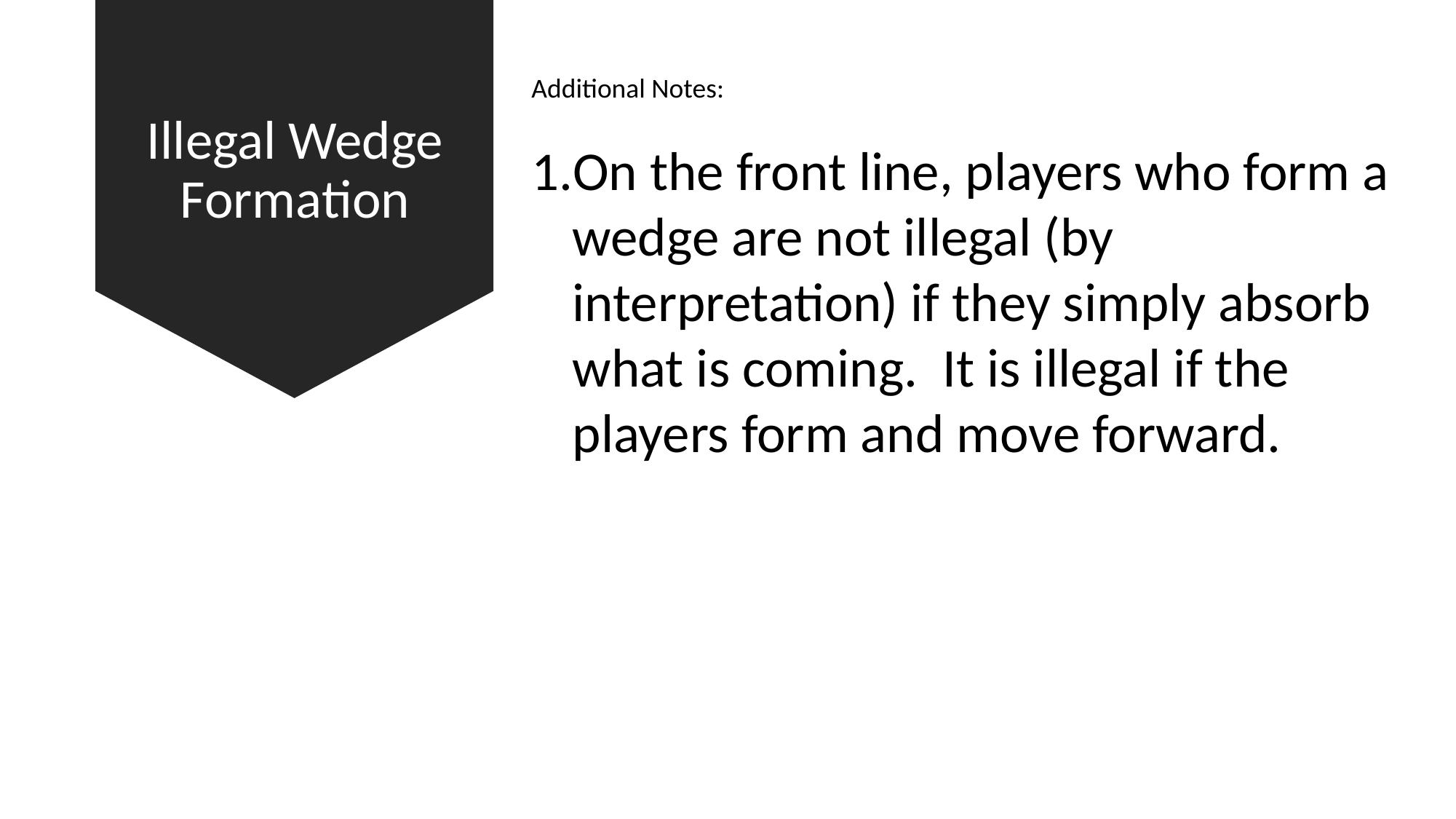

# Illegal Wedge Formation
Additional Notes:

On the front line, players who form a wedge are not illegal (by interpretation) if they simply absorb what is coming.  It is illegal if the players form and move forward.